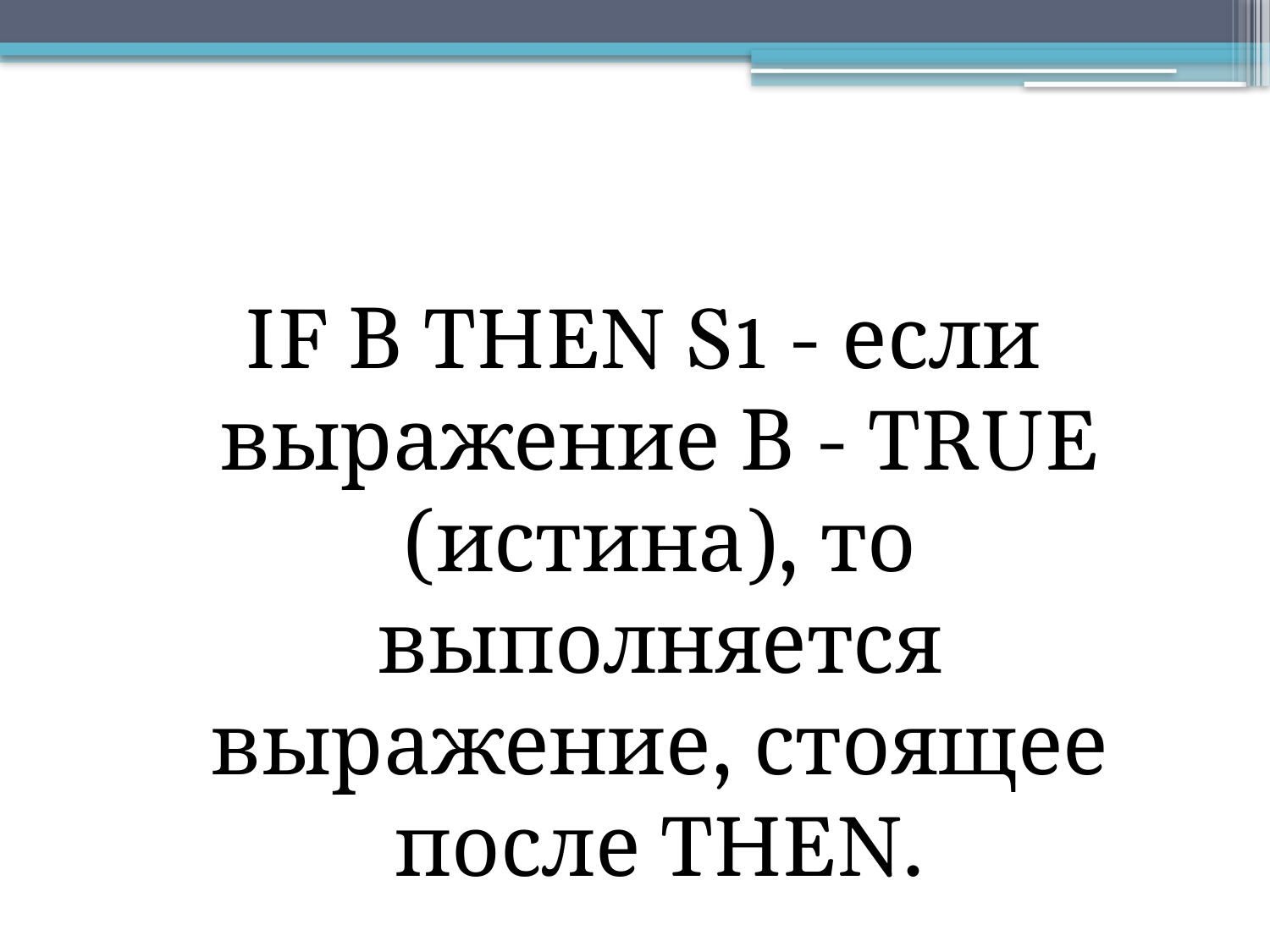

IF В THEN S1 - если выражение В - TRUE (истина), то выполняется выражение, стоящее после THEN.